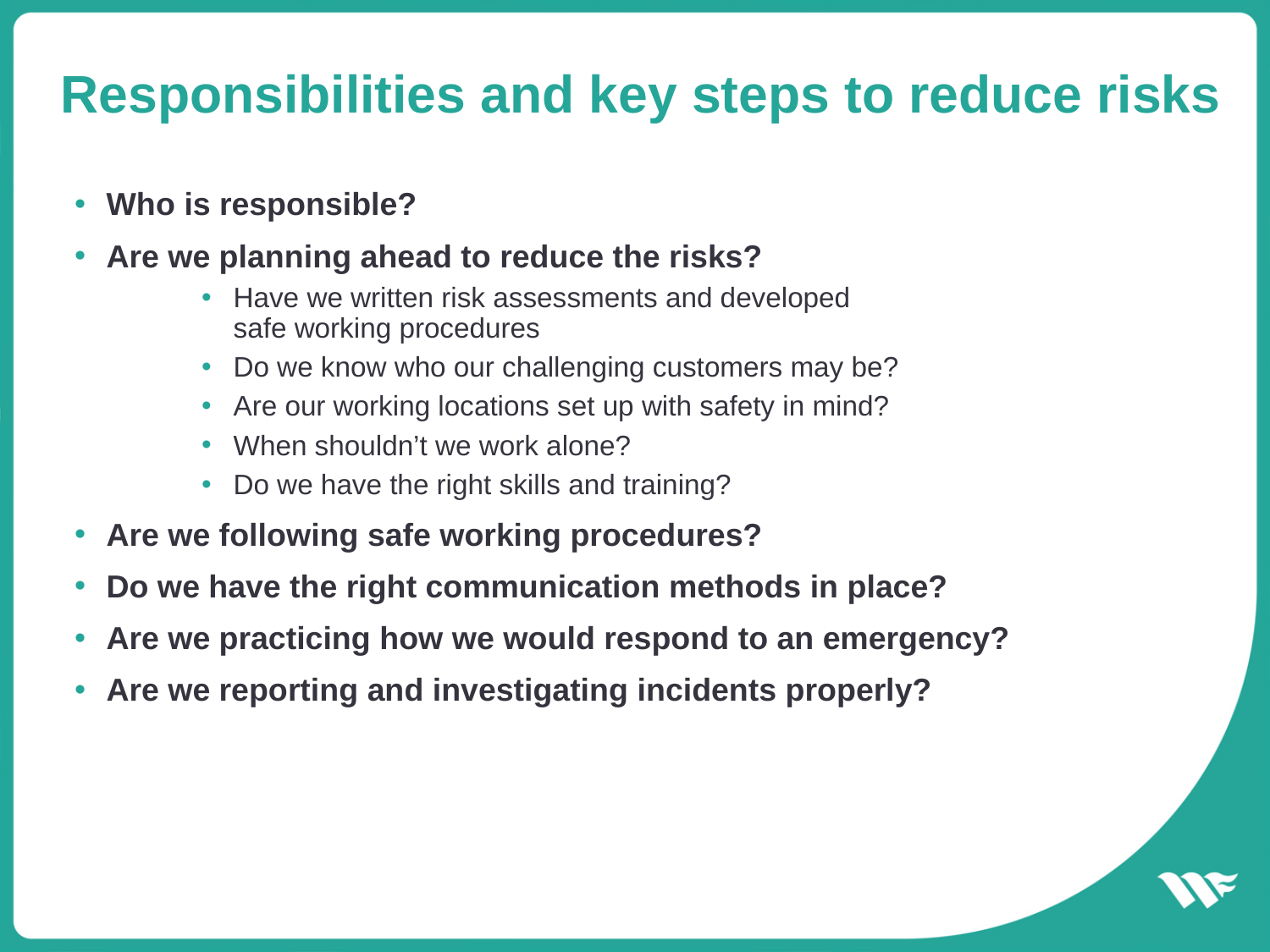

# Responsibilities and key steps to reduce risks
Who is responsible?
Are we planning ahead to reduce the risks?
Have we written risk assessments and developed
safe working procedures
Do we know who our challenging customers may be?
Are our working locations set up with safety in mind?
When shouldn’t we work alone?
Do we have the right skills and training?
Are we following safe working procedures?
Do we have the right communication methods in place?
Are we practicing how we would respond to an emergency?
Are we reporting and investigating incidents properly?